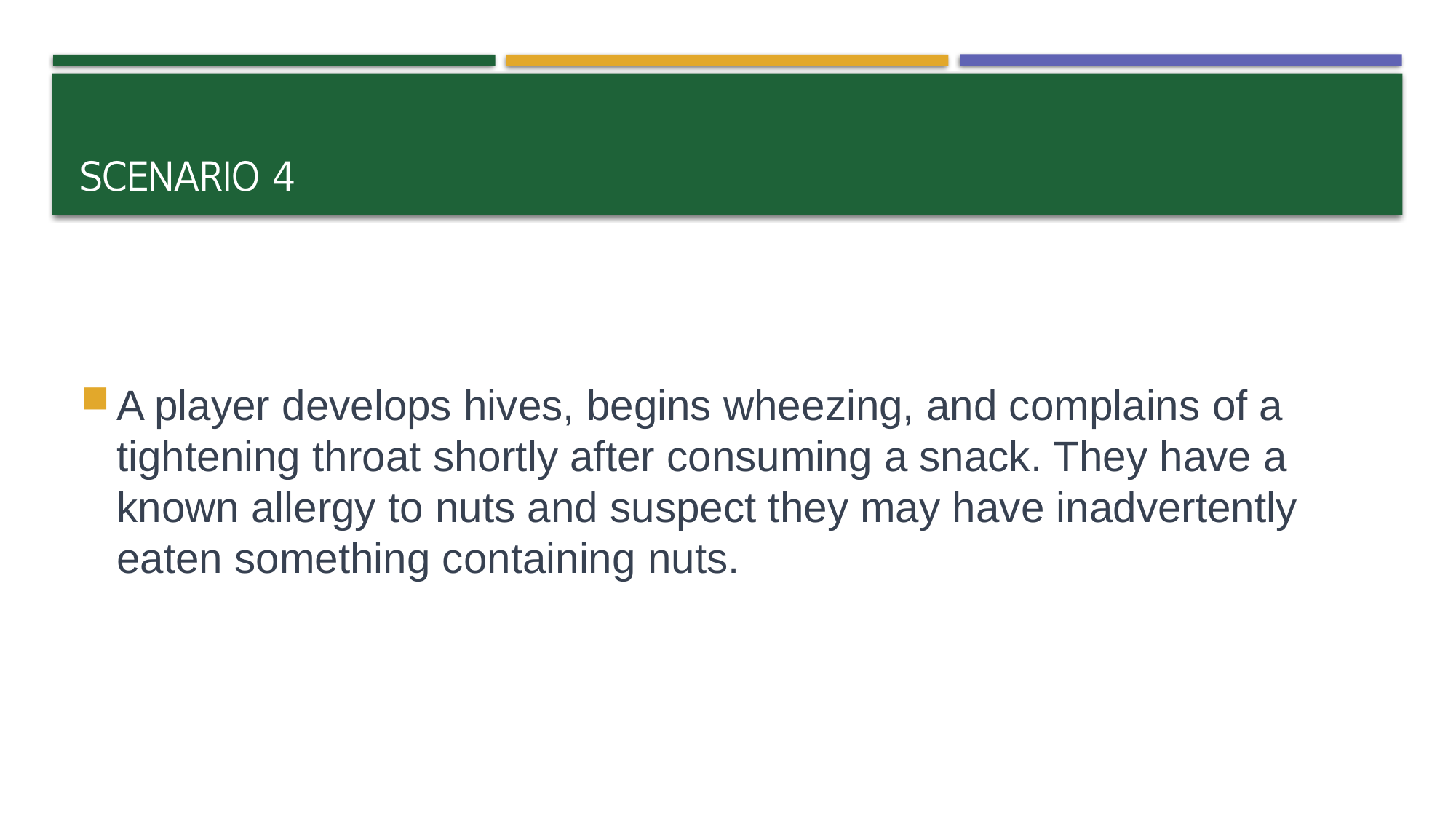

# SCENARIO 4
A player develops hives, begins wheezing, and complains of a tightening throat shortly after consuming a snack. They have a known allergy to nuts and suspect they may have inadvertently eaten something containing nuts.